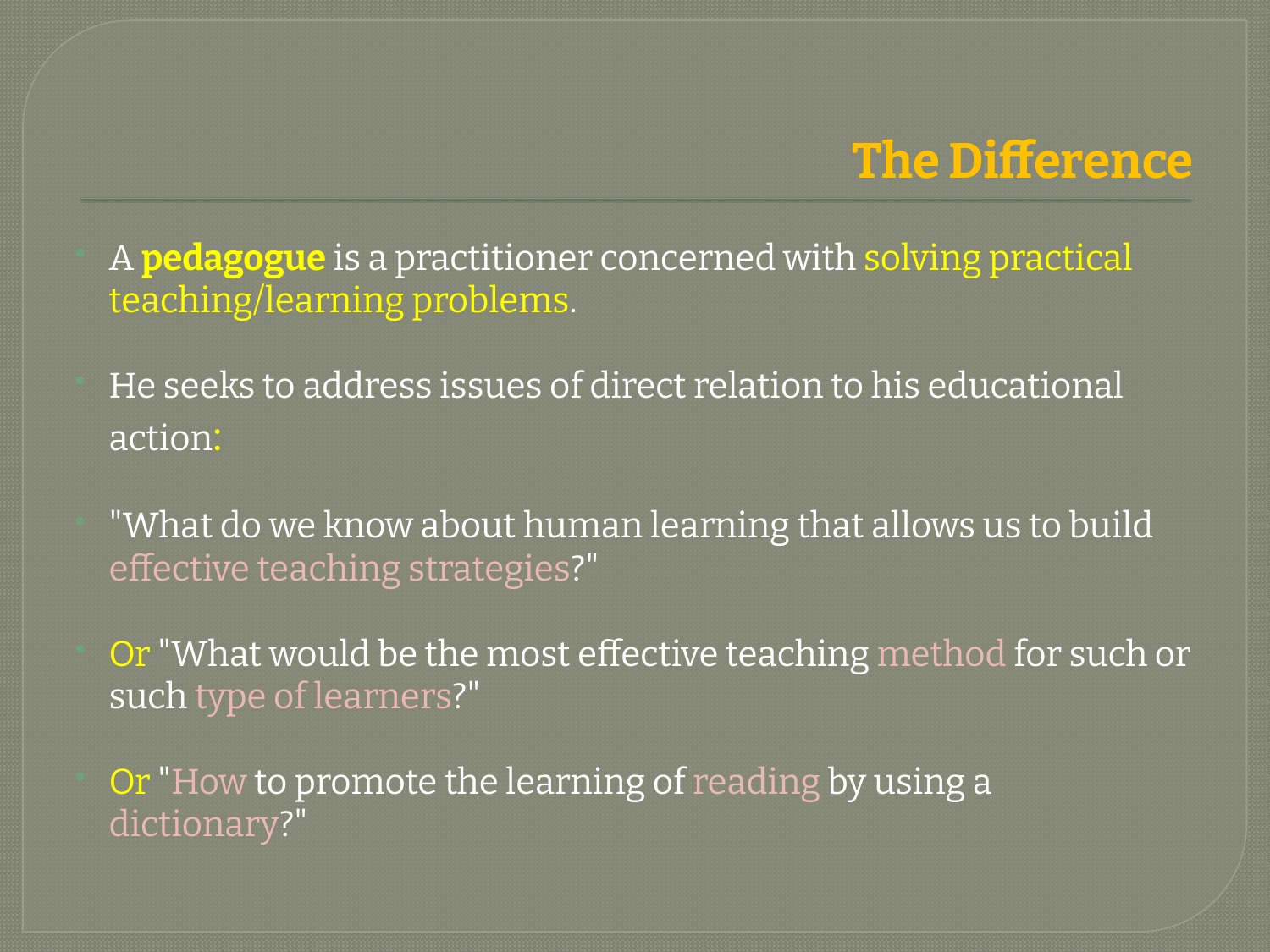

# The Difference
A pedagogue is a practitioner concerned with solving practical teaching/learning problems.

He seeks to address issues of direct relation to his educational action:

"What do we know about human learning that allows us to build effective teaching strategies?"

Or "What would be the most effective teaching method for such or such type of learners?"

Or "How to promote the learning of reading by using a dictionary?"